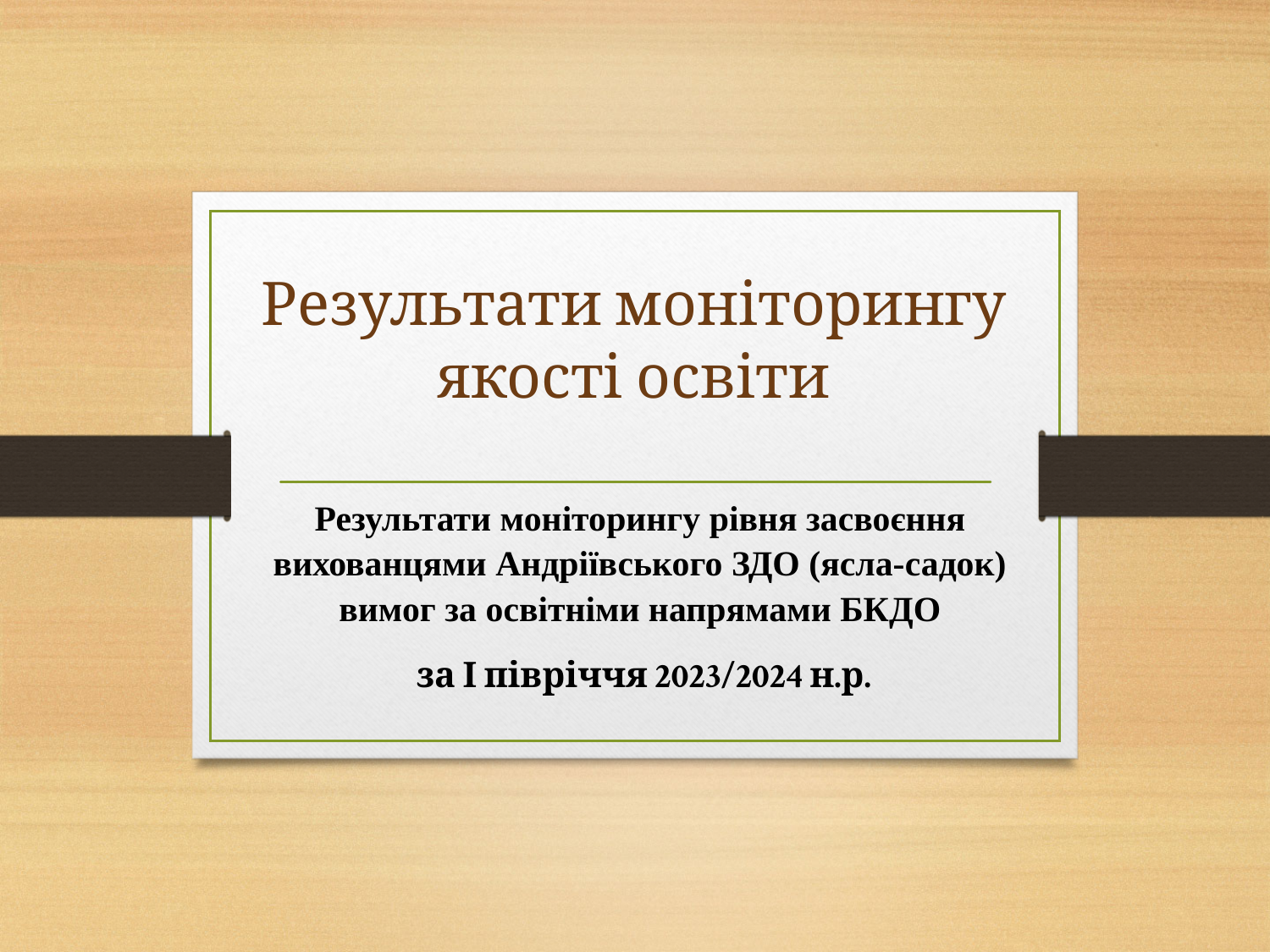

# Результати моніторингу якості освіти
Результати моніторингу рівня засвоєння вихованцями Андріївського ЗДО (ясла-садок)
вимог за освітніми напрямами БКДО
 за І півріччя 2023/2024 н.р.